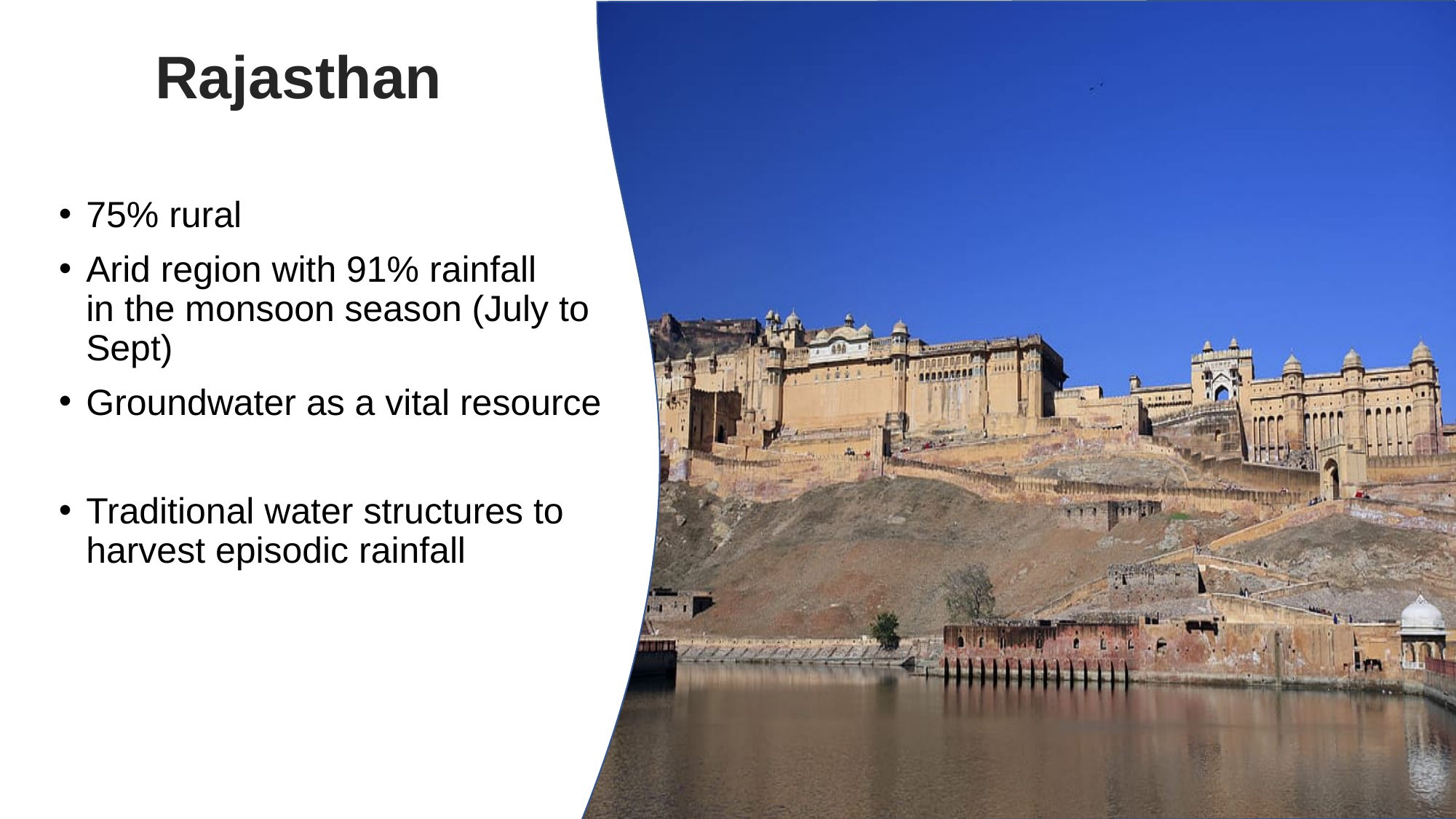

# Rajasthan
75% rural
Arid region with 91% rainfall
in the monsoon season (July to Sept)
Groundwater as a vital resource

Traditional water structures to harvest episodic rainfall